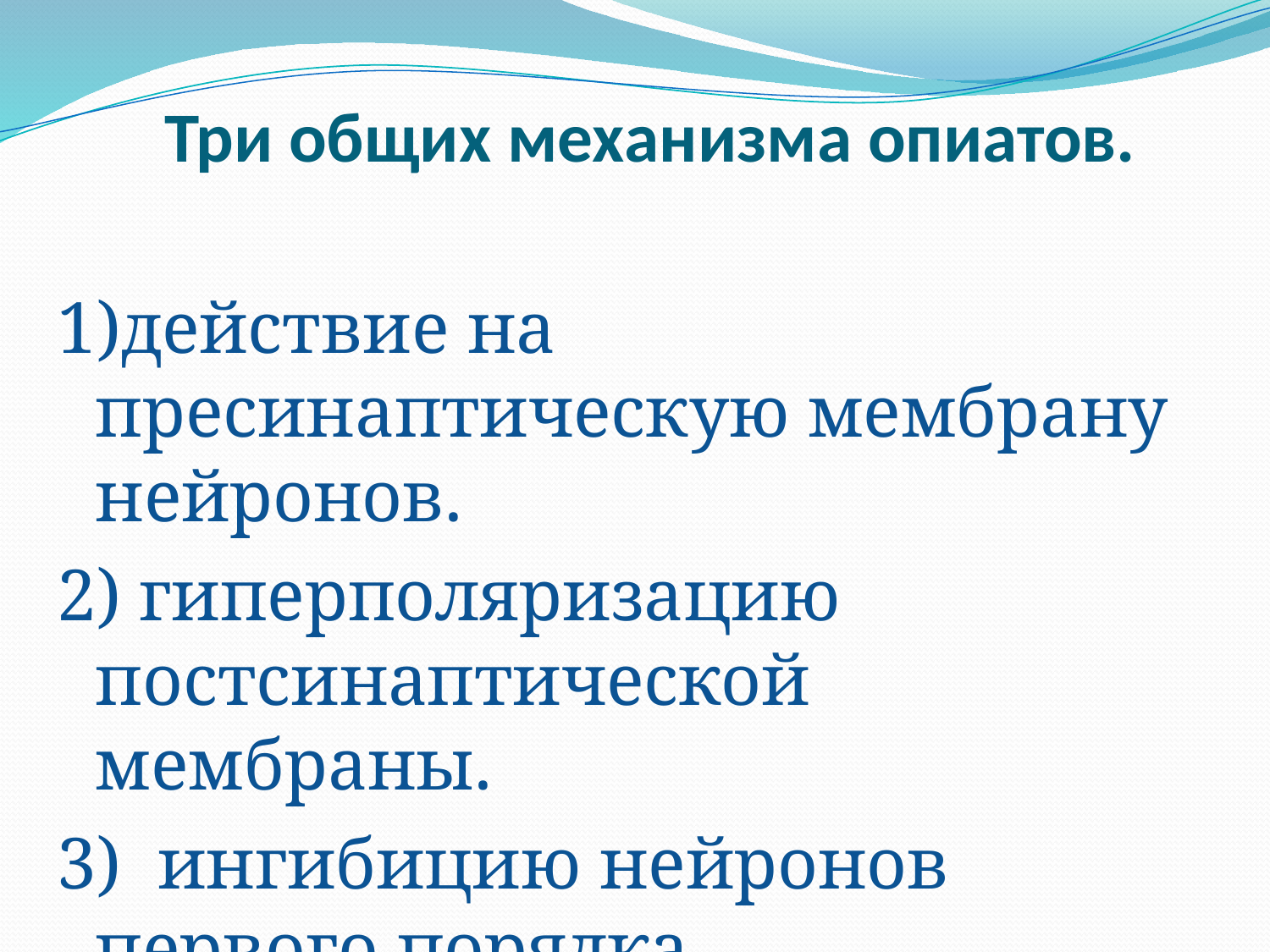

# Три общих механизма опиатов.
1)действие на пресинаптическую мембрану нейронов.
2) гиперполяризацию постсинаптической мембраны.
3)  ингибицию нейронов первого порядка.